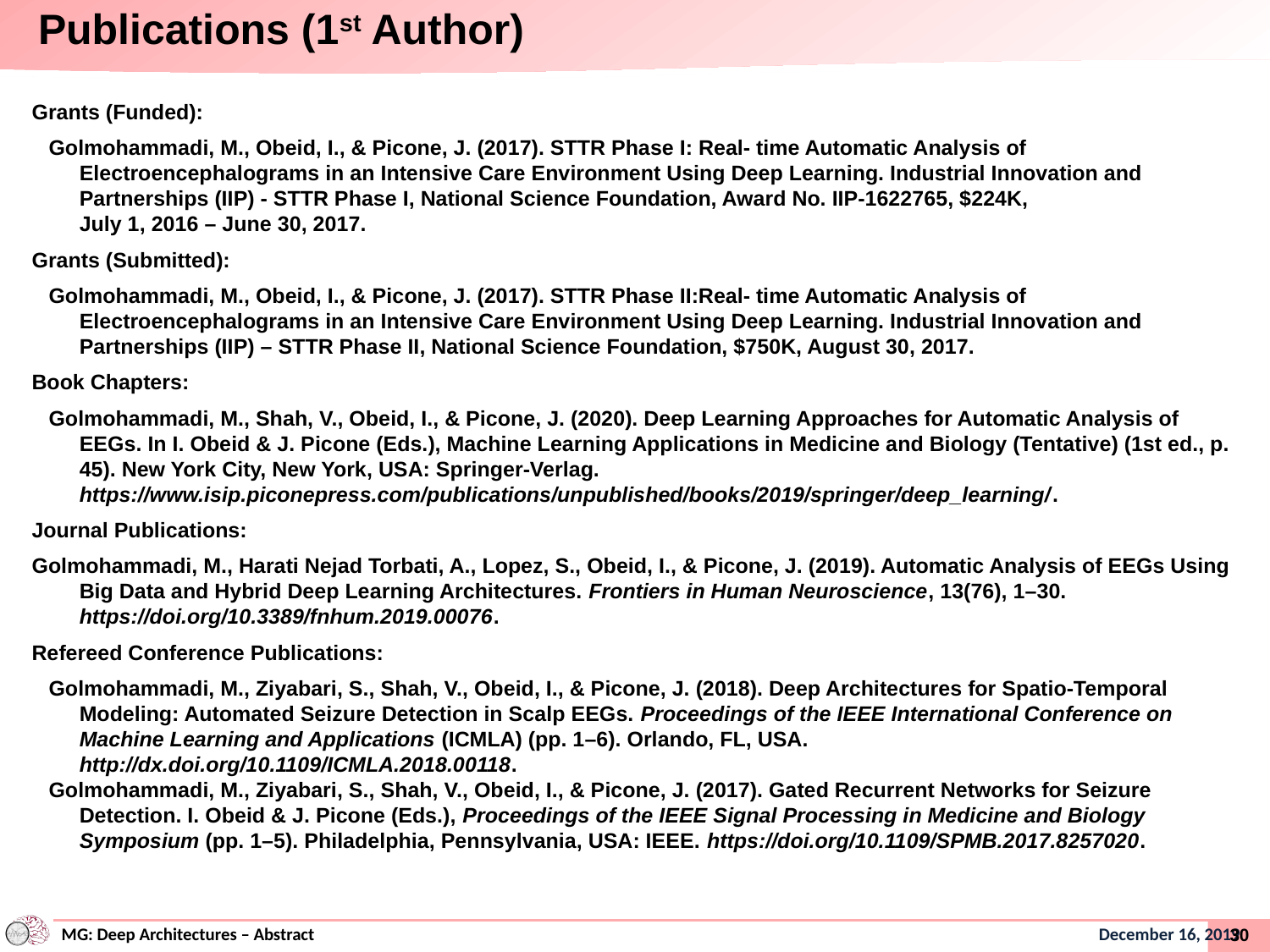

# Publications (1st Author)
Grants (Funded):
Golmohammadi, M., Obeid, I., & Picone, J. (2017). STTR Phase I: Real- time Automatic Analysis of Electroencephalograms in an Intensive Care Environment Using Deep Learning. Industrial Innovation and Partnerships (IIP) - STTR Phase I, National Science Foundation, Award No. IIP-1622765, $224K,
July 1, 2016 – June 30, 2017.
Grants (Submitted):
Golmohammadi, M., Obeid, I., & Picone, J. (2017). STTR Phase II:Real- time Automatic Analysis of Electroencephalograms in an Intensive Care Environment Using Deep Learning. Industrial Innovation and Partnerships (IIP) – STTR Phase II, National Science Foundation, $750K, August 30, 2017.
Book Chapters:
Golmohammadi, M., Shah, V., Obeid, I., & Picone, J. (2020). Deep Learning Approaches for Automatic Analysis of EEGs. In I. Obeid & J. Picone (Eds.), Machine Learning Applications in Medicine and Biology (Tentative) (1st ed., p. 45). New York City, New York, USA: Springer-Verlag. https://www.isip.piconepress.com/publications/unpublished/books/2019/springer/deep_learning/.
Journal Publications:
Golmohammadi, M., Harati Nejad Torbati, A., Lopez, S., Obeid, I., & Picone, J. (2019). Automatic Analysis of EEGs Using Big Data and Hybrid Deep Learning Architectures. Frontiers in Human Neuroscience, 13(76), 1–30. https://doi.org/10.3389/fnhum.2019.00076.
Refereed Conference Publications:
Golmohammadi, M., Ziyabari, S., Shah, V., Obeid, I., & Picone, J. (2018). Deep Architectures for Spatio-Temporal Modeling: Automated Seizure Detection in Scalp EEGs. Proceedings of the IEEE International Conference on Machine Learning and Applications (ICMLA) (pp. 1–6). Orlando, FL, USA. http://dx.doi.org/10.1109/ICMLA.2018.00118.
Golmohammadi, M., Ziyabari, S., Shah, V., Obeid, I., & Picone, J. (2017). Gated Recurrent Networks for Seizure Detection. I. Obeid & J. Picone (Eds.), Proceedings of the IEEE Signal Processing in Medicine and Biology Symposium (pp. 1–5). Philadelphia, Pennsylvania, USA: IEEE. https://doi.org/10.1109/SPMB.2017.8257020.